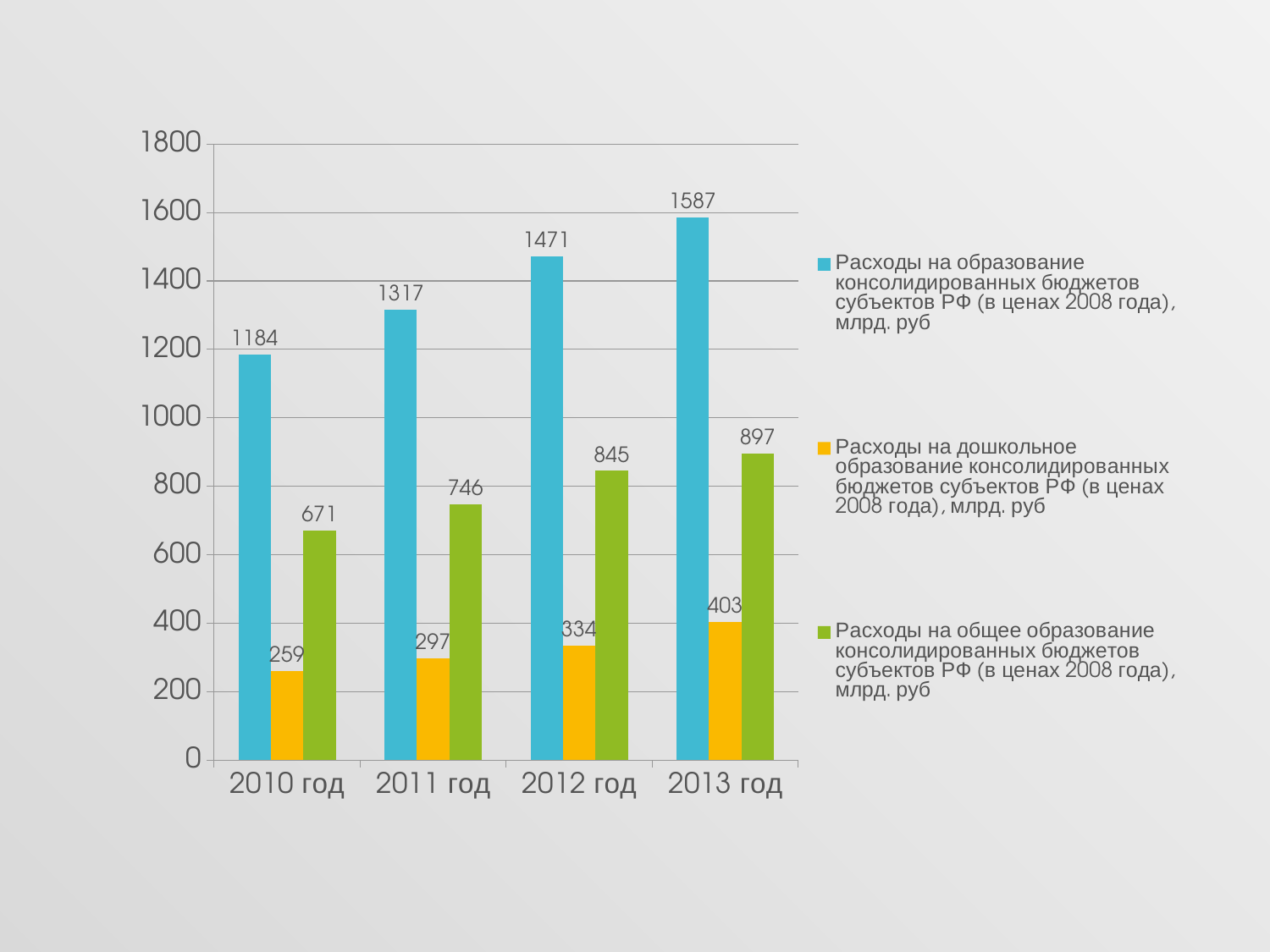

### Chart

| Category | Расходы на образование консолидированных бюджетов субъектов РФ (в ценах 2008 года), млрд. руб | Расходы на дошкольное образование консолидированных бюджетов субъектов РФ (в ценах 2008 года), млрд. руб | Расходы на общее образование консолидированных бюджетов субъектов РФ (в ценах 2008 года), млрд. руб |
|---|---|---|---|
| 2010 год | 1184.42033544494 | 258.77969564777493 | 670.6589303988383 |
| 2011 год | 1316.5457100135889 | 297.3145531458723 | 746.3575442439294 |
| 2012 год | 1470.6628554881465 | 333.75019414265535 | 844.8312310377645 |
| 2013 год | 1586.66029847275 | 402.925783032612 | 896.7488095327863 |